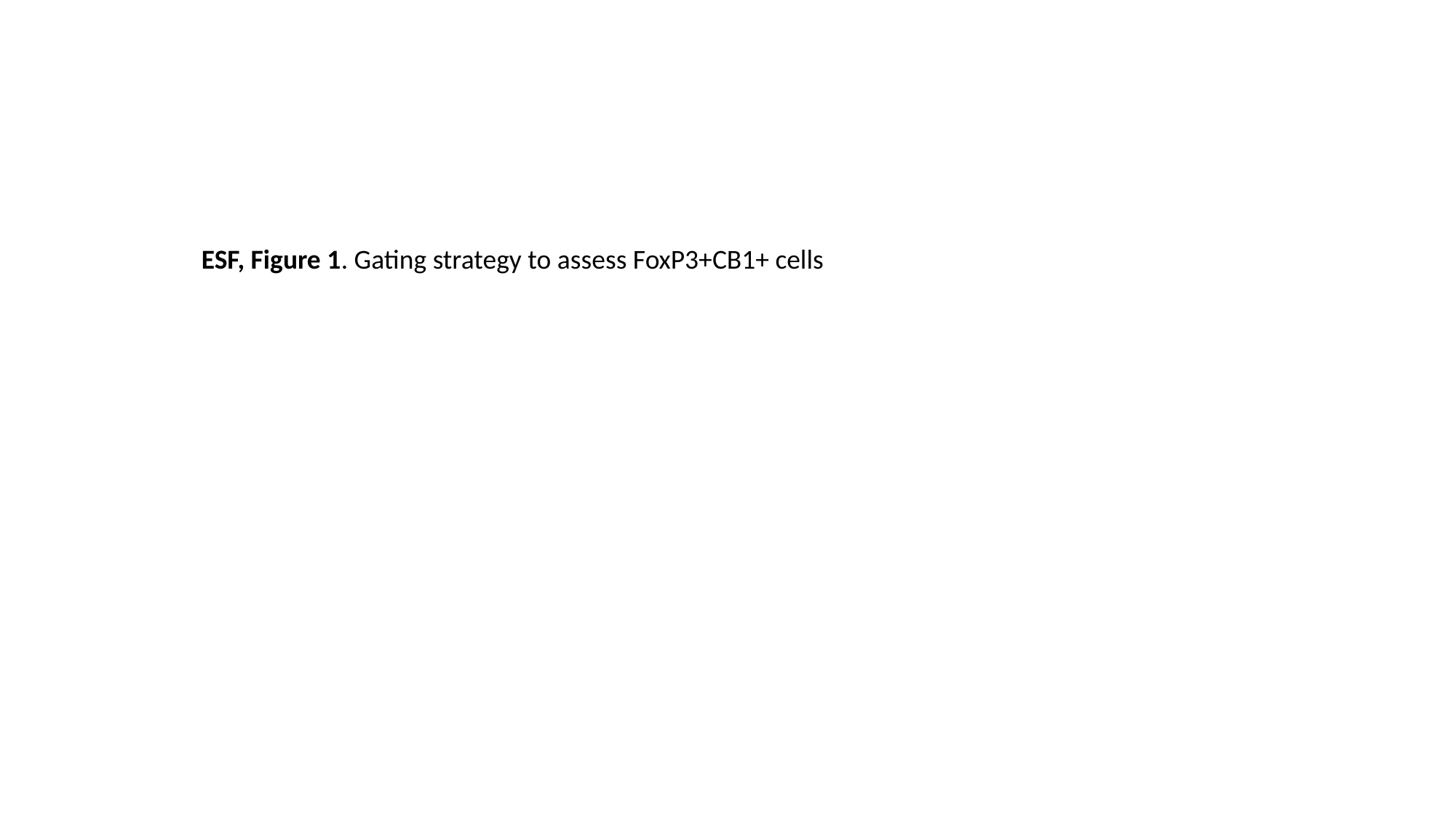

ESF, Figure 1. Gating strategy to assess FoxP3+CB1+ cells